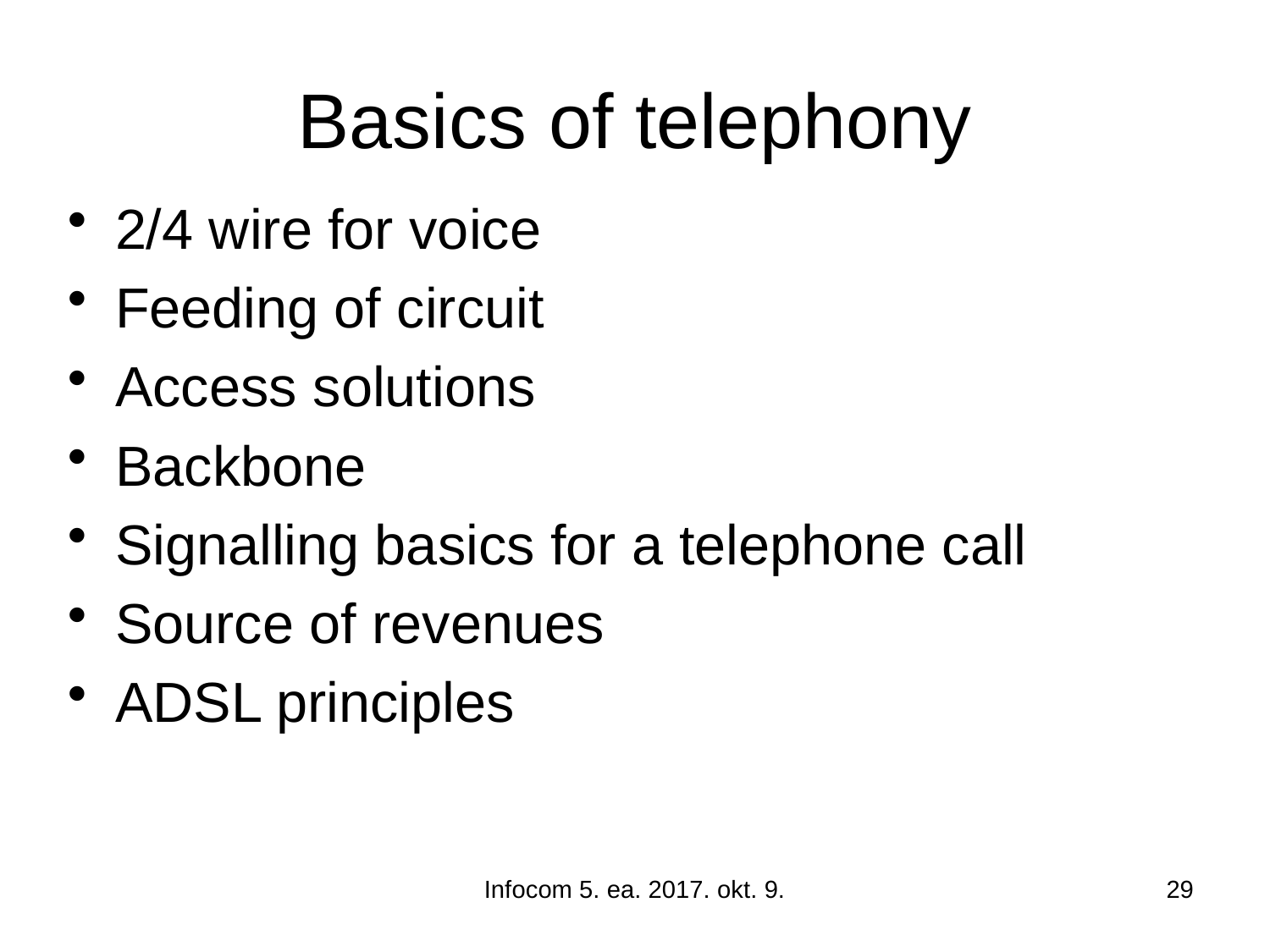

# Basics of telephony
2/4 wire for voice
Feeding of circuit
Access solutions
Backbone
Signalling basics for a telephone call
Source of revenues
ADSL principles

Infocom 5. ea. 2017. okt. 9.
29